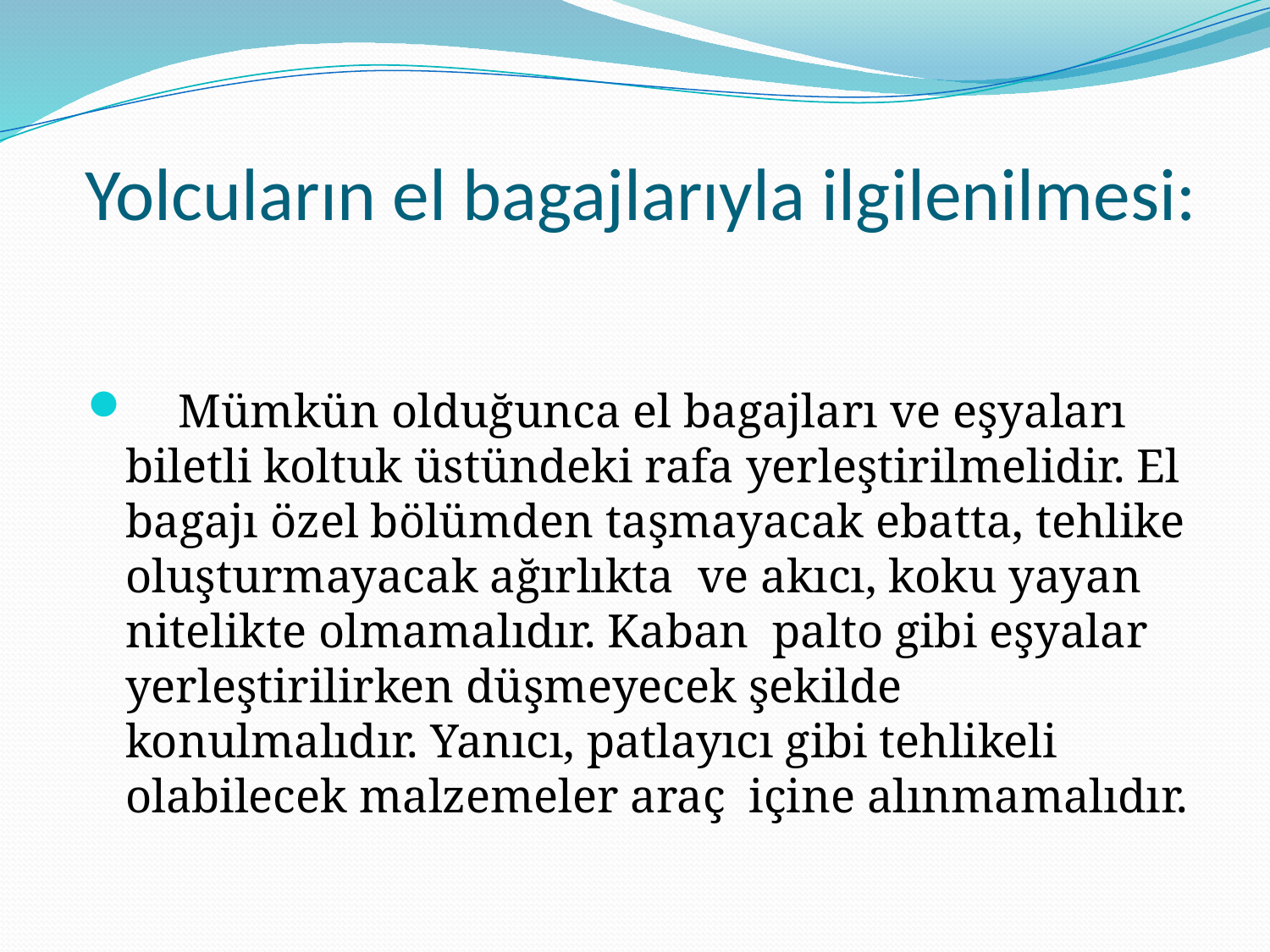

# Yolcuların el bagajlarıyla ilgilenilmesi:
    Mümkün olduğunca el bagajları ve eşyaları biletli koltuk üstündeki rafa yerleştirilmelidir. El bagajı özel bölümden taşmayacak ebatta, tehlike oluşturmayacak ağırlıkta  ve akıcı, koku yayan nitelikte olmamalıdır. Kaban  palto gibi eşyalar yerleştirilirken düşmeyecek şekilde konulmalıdır. Yanıcı, patlayıcı gibi tehlikeli olabilecek malzemeler araç  içine alınmamalıdır.